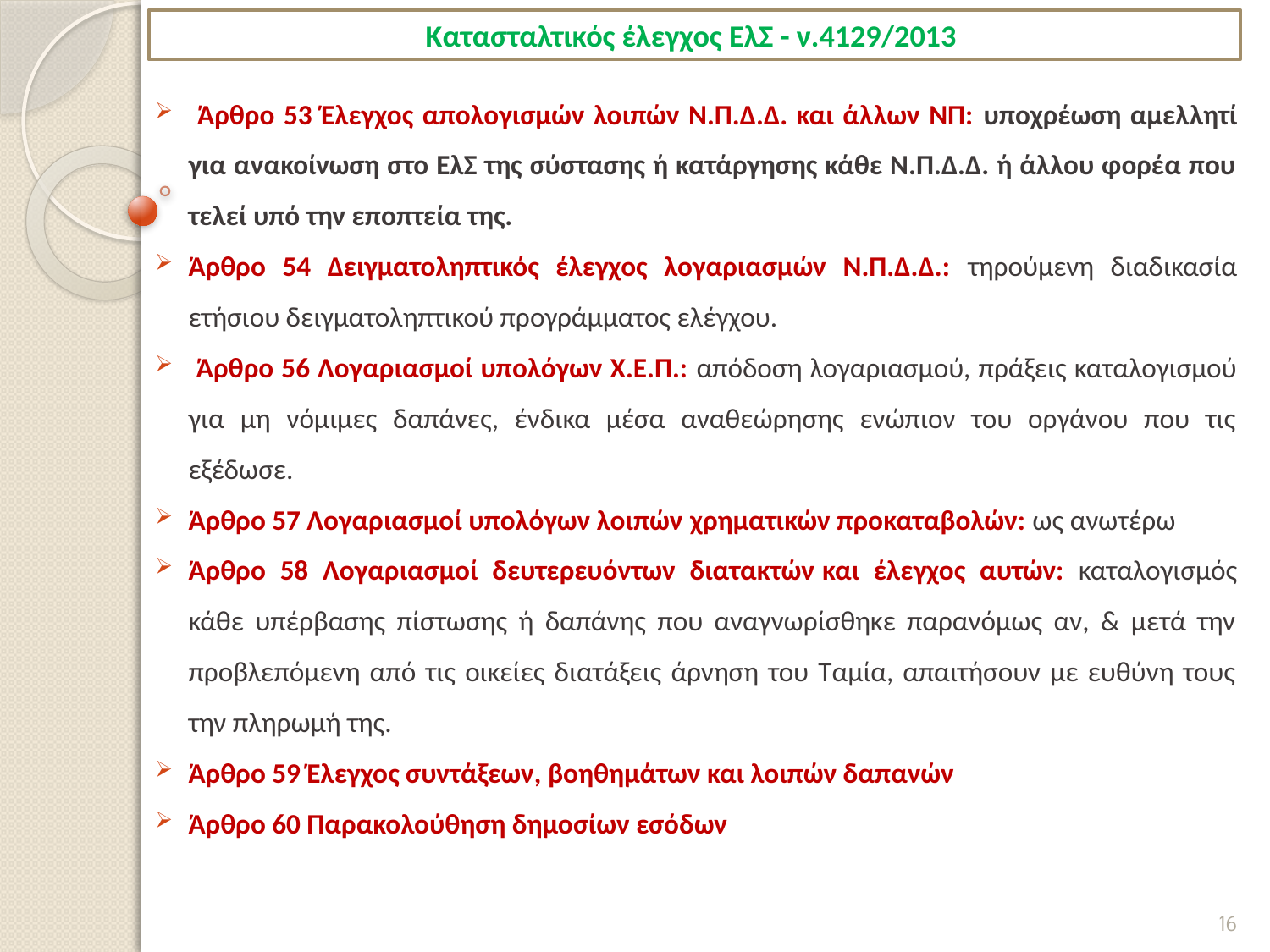

# Κατασταλτικός έλεγχος ΕλΣ - ν.4129/2013
 Άρθρο 53 Έλεγχος απολογισμών λοιπών Ν.Π.Δ.Δ. και άλλων ΝΠ: υποχρέωση αμελλητί για ανακοίνωση στο ΕλΣ της σύστασης ή κατάργησης κάθε Ν.Π.Δ.Δ. ή άλλου φορέα που τελεί υπό την εποπτεία της.
Άρθρο 54 Δειγματοληπτικός έλεγχος λογαριασμών Ν.Π.Δ.Δ.: τηρούμενη διαδικασία ετήσιου δειγματοληπτικού προγράμματος ελέγχου.
 Άρθρο 56 Λογαριασμοί υπολόγων Χ.Ε.Π.: απόδοση λογαριασμού, πράξεις καταλογισμού για μη νόμιμες δαπάνες, ένδικα μέσα αναθεώρησης ενώπιον του οργάνου που τις εξέδωσε.
Άρθρο 57 Λογαριασμοί υπολόγων λοιπών χρηματικών προκαταβολών: ως ανωτέρω
Άρθρο 58 Λογαριασμοί δευτερευόντων διατακτών και έλεγχος αυτών: καταλογισμός κάθε υπέρβασης πίστωσης ή δαπάνης που αναγνωρίσθηκε παρανόμως αν, & μετά την προβλεπόμενη από τις οικείες διατάξεις άρνηση του Ταμία, απαιτήσουν με ευθύνη τους την πληρωμή της.
Άρθρο 59 Έλεγχος συντάξεων, βοηθημάτων και λοιπών δαπανών
Άρθρο 60 Παρακολούθηση δημοσίων εσόδων

16